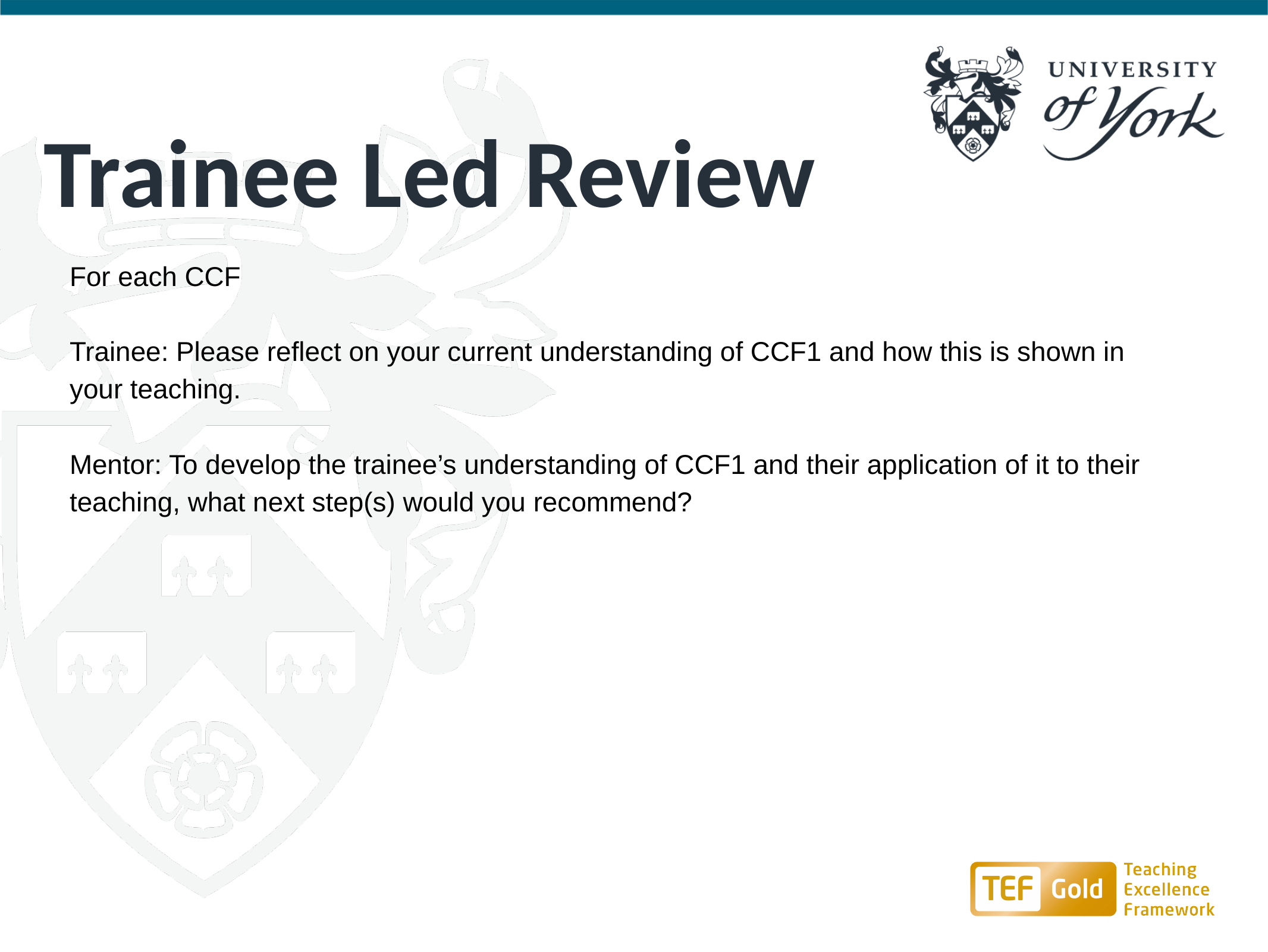

# Trainee Led Review
For each CCF

Trainee: Please reflect on your current understanding of CCF1 and how this is shown in your teaching.

Mentor: To develop the trainee’s understanding of CCF1 and their application of it to their teaching, what next step(s) would you recommend?